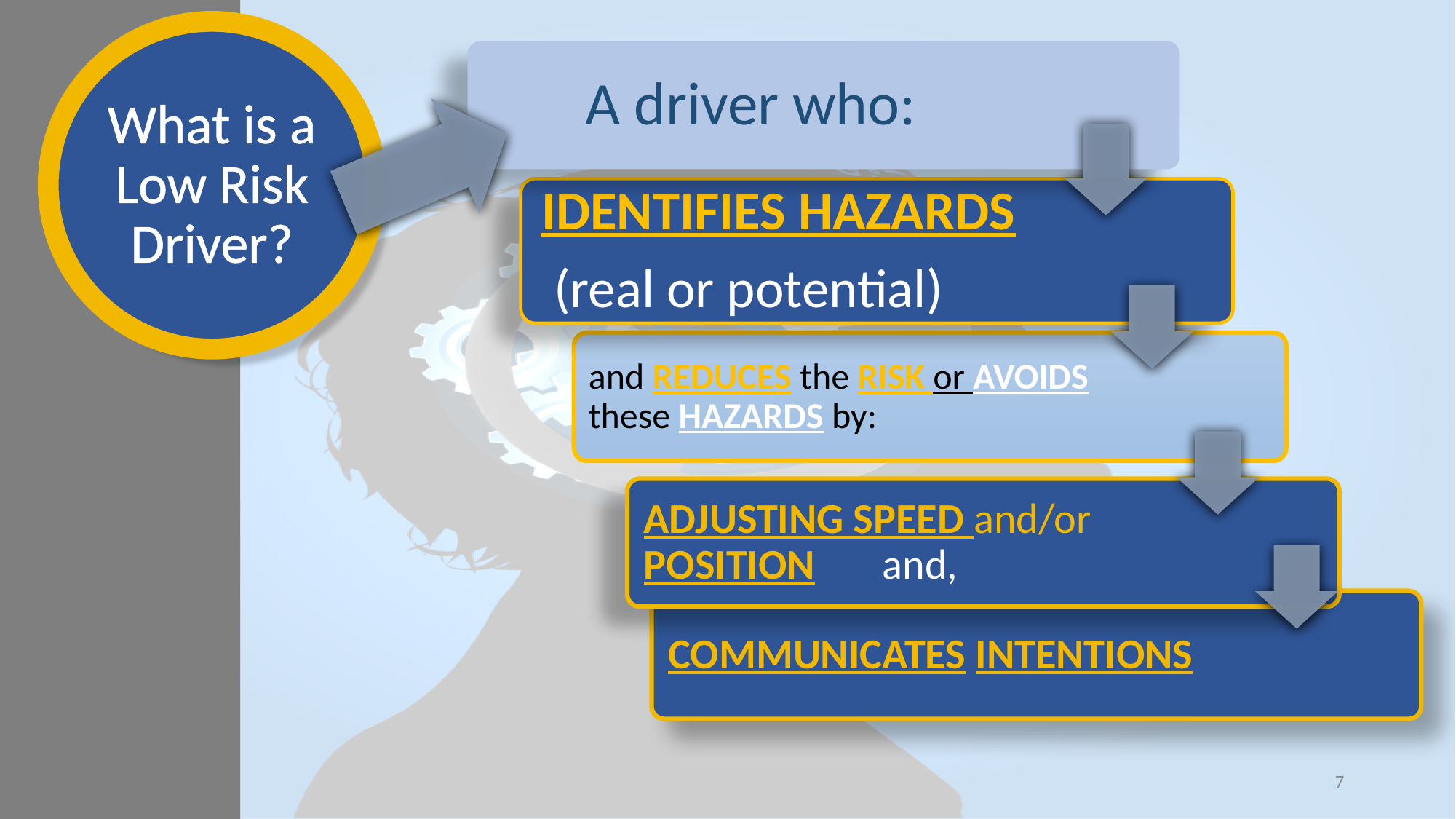

What is a Low Risk Driver?
A driver who:

IDENTIFIES HAZARDS
 (real or potential)

and REDUCES the RISK or AVOIDS these HAZARDS by:

ADJUSTING SPEED and/or POSITION       and,

COMMUNICATES INTENTIONS
7